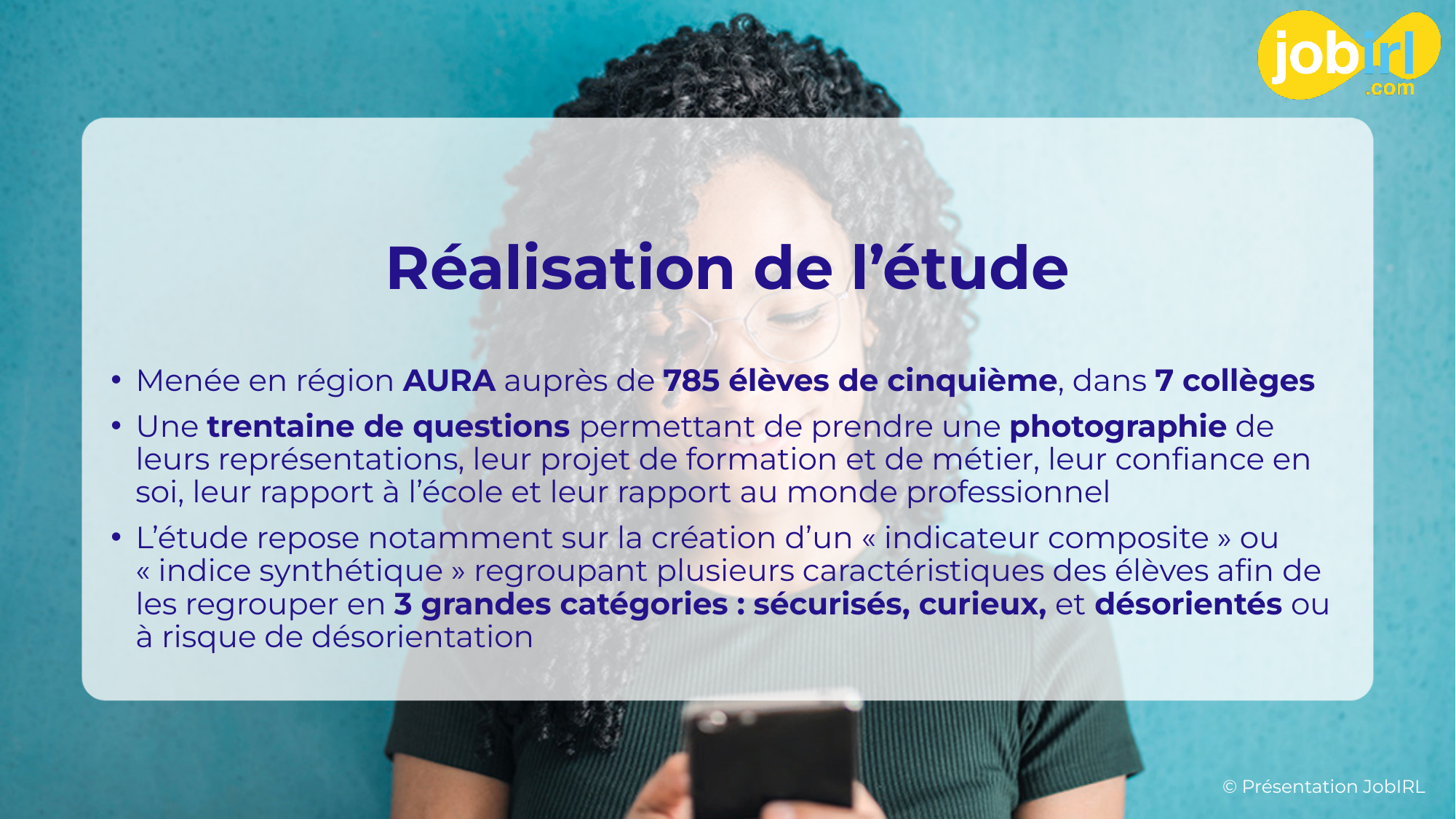

# Réalisation de l’étude
Menée en région AURA auprès de 785 élèves de cinquième, dans 7 collèges
Une trentaine de questions permettant de prendre une photographie de leurs représentations, leur projet de formation et de métier, leur confiance en soi, leur rapport à l’école et leur rapport au monde professionnel
L’étude repose notamment sur la création d’un « indicateur composite » ou « indice synthétique » regroupant plusieurs caractéristiques des élèves afin de les regrouper en 3 grandes catégories : sécurisés, curieux, et désorientés ou à risque de désorientation